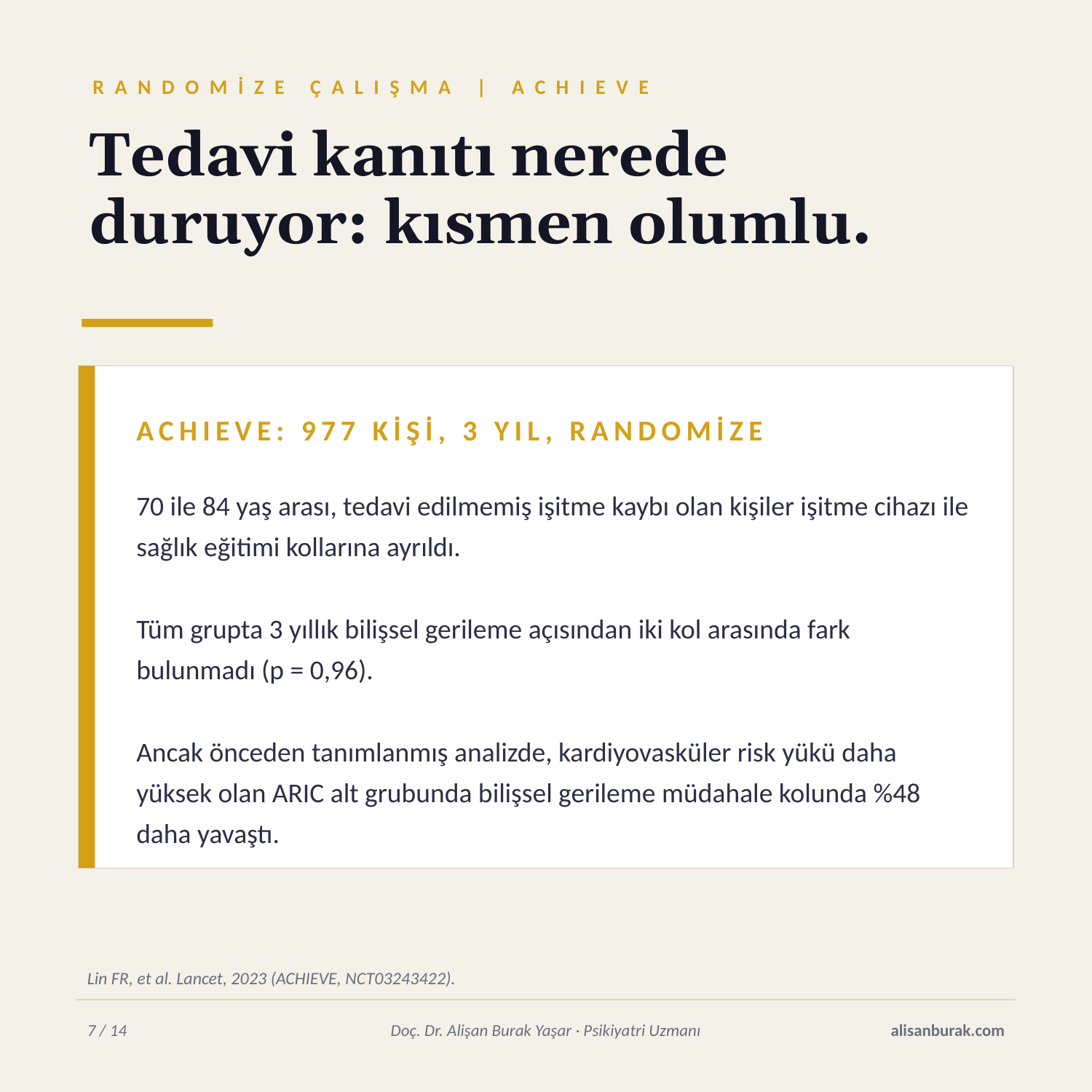

RANDOMİZE ÇALIŞMA | ACHIEVE
Tedavi kanıtı nerede
duruyor: kısmen olumlu.

ACHIEVE: 977 KİŞİ, 3 YIL, RANDOMİZE
70 ile 84 yaş arası, tedavi edilmemiş işitme kaybı olan kişiler işitme cihazı ile sağlık eğitimi kollarına ayrıldı.

Tüm grupta 3 yıllık bilişsel gerileme açısından iki kol arasında fark bulunmadı (p = 0,96).

Ancak önceden tanımlanmış analizde, kardiyovasküler risk yükü daha yüksek olan ARIC alt grubunda bilişsel gerileme müdahale kolunda %48 daha yavaştı.
Lin FR, et al. Lancet, 2023 (ACHIEVE, NCT03243422).

7 / 14
Doç. Dr. Alişan Burak Yaşar · Psikiyatri Uzmanı
alisanburak.com